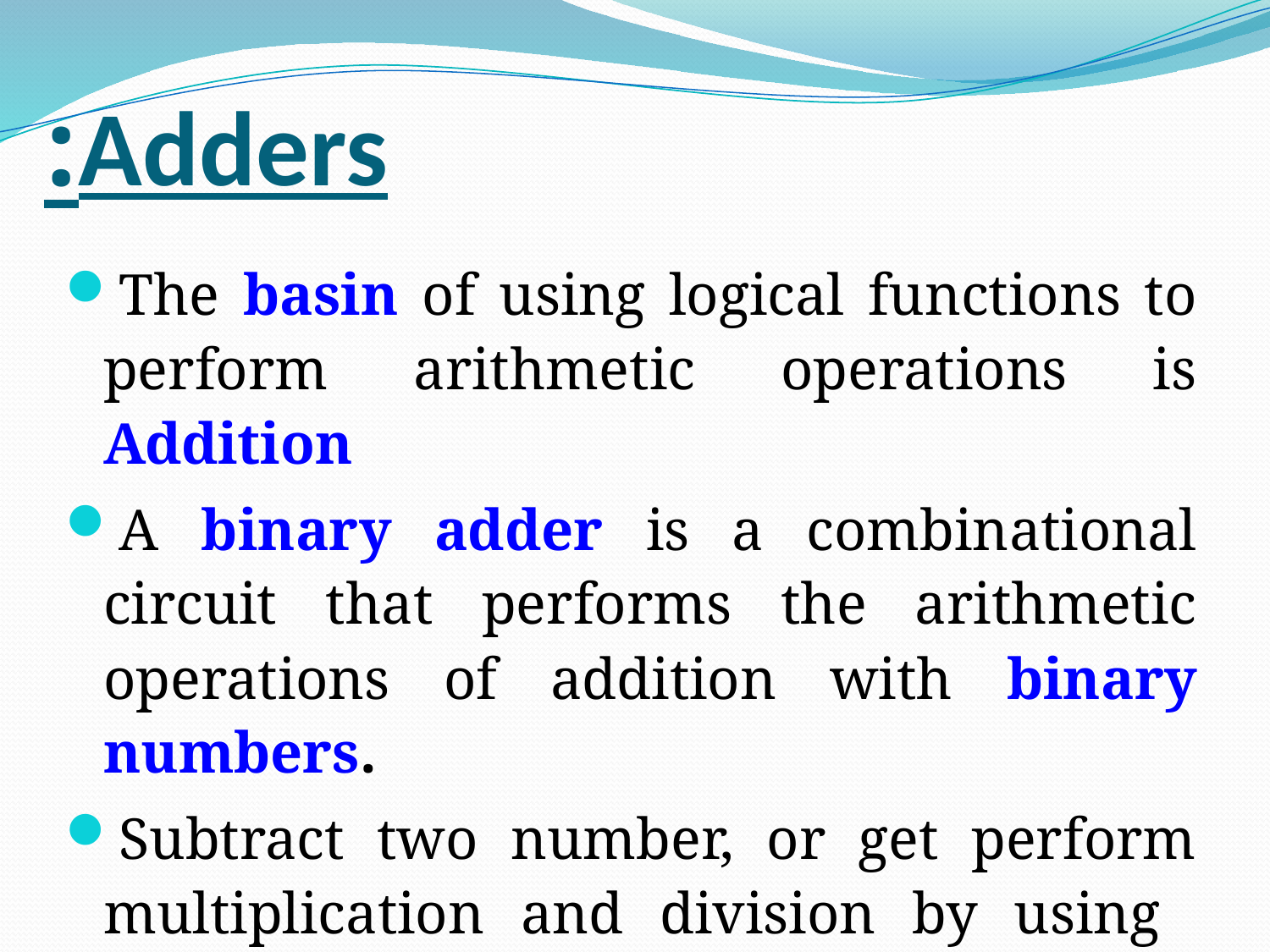

Adders:
The basin of using logical functions to perform arithmetic operations is Addition
A binary adder is a combinational circuit that performs the arithmetic operations of addition with binary numbers.
Subtract two number, or get perform multiplication and division by using  addition